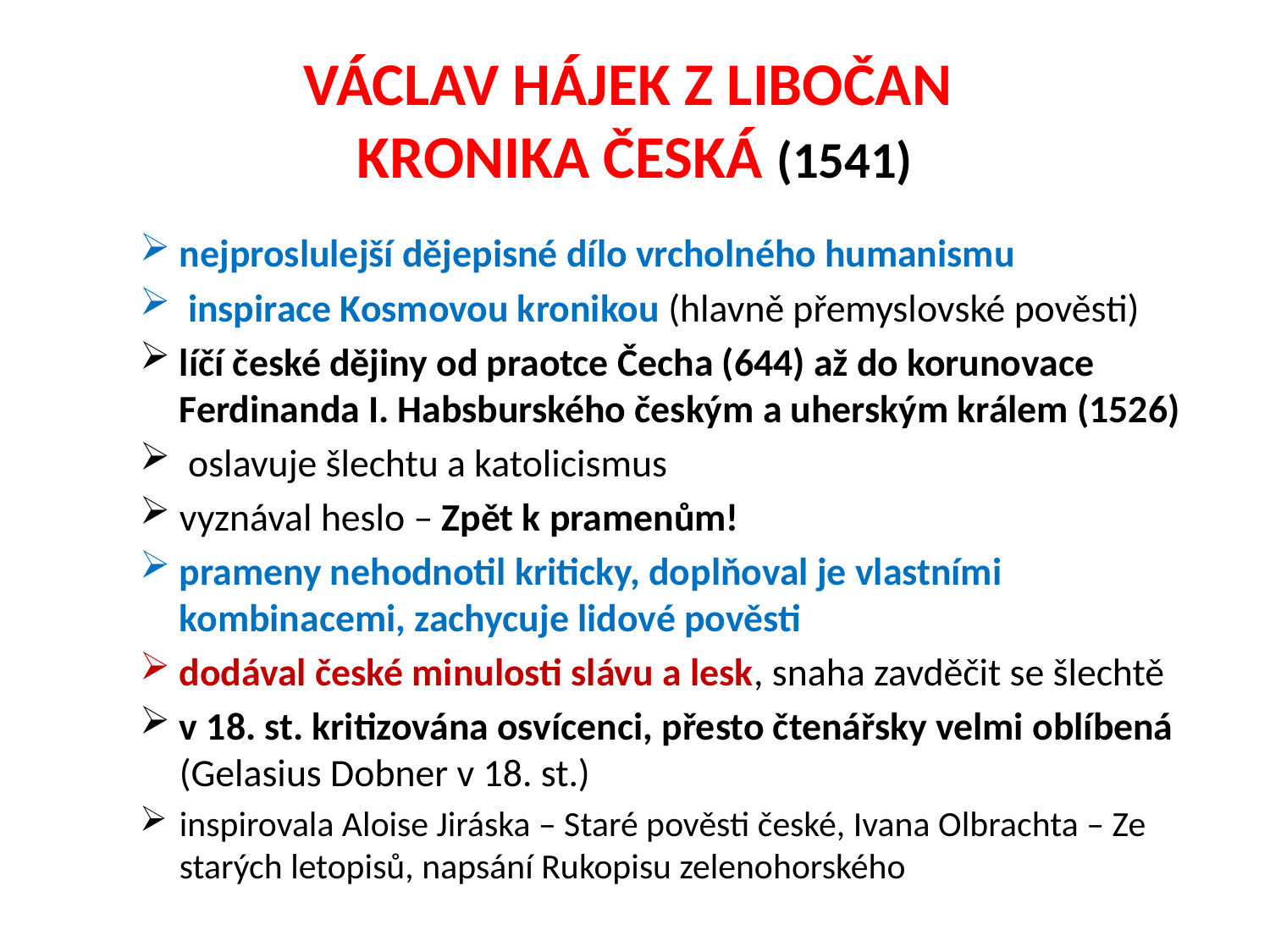

# VÁCLAV HÁJEK Z LIBOČAN KRONIKA ČESKÁ (1541)
nejproslulejší dějepisné dílo vrcholného humanismu
 inspirace Kosmovou kronikou (hlavně přemyslovské pověsti)
líčí české dějiny od praotce Čecha (644) až do korunovace Ferdinanda I. Habsburského českým a uherským králem (1526)
 oslavuje šlechtu a katolicismus
vyznával heslo – Zpět k pramenům!
prameny nehodnotil kriticky, doplňoval je vlastními kombinacemi, zachycuje lidové pověsti
dodával české minulosti slávu a lesk, snaha zavděčit se šlechtě
v 18. st. kritizována osvícenci, přesto čtenářsky velmi oblíbená (Gelasius Dobner v 18. st.)
inspirovala Aloise Jiráska – Staré pověsti české, Ivana Olbrachta – Ze starých letopisů, napsání Rukopisu zelenohorského